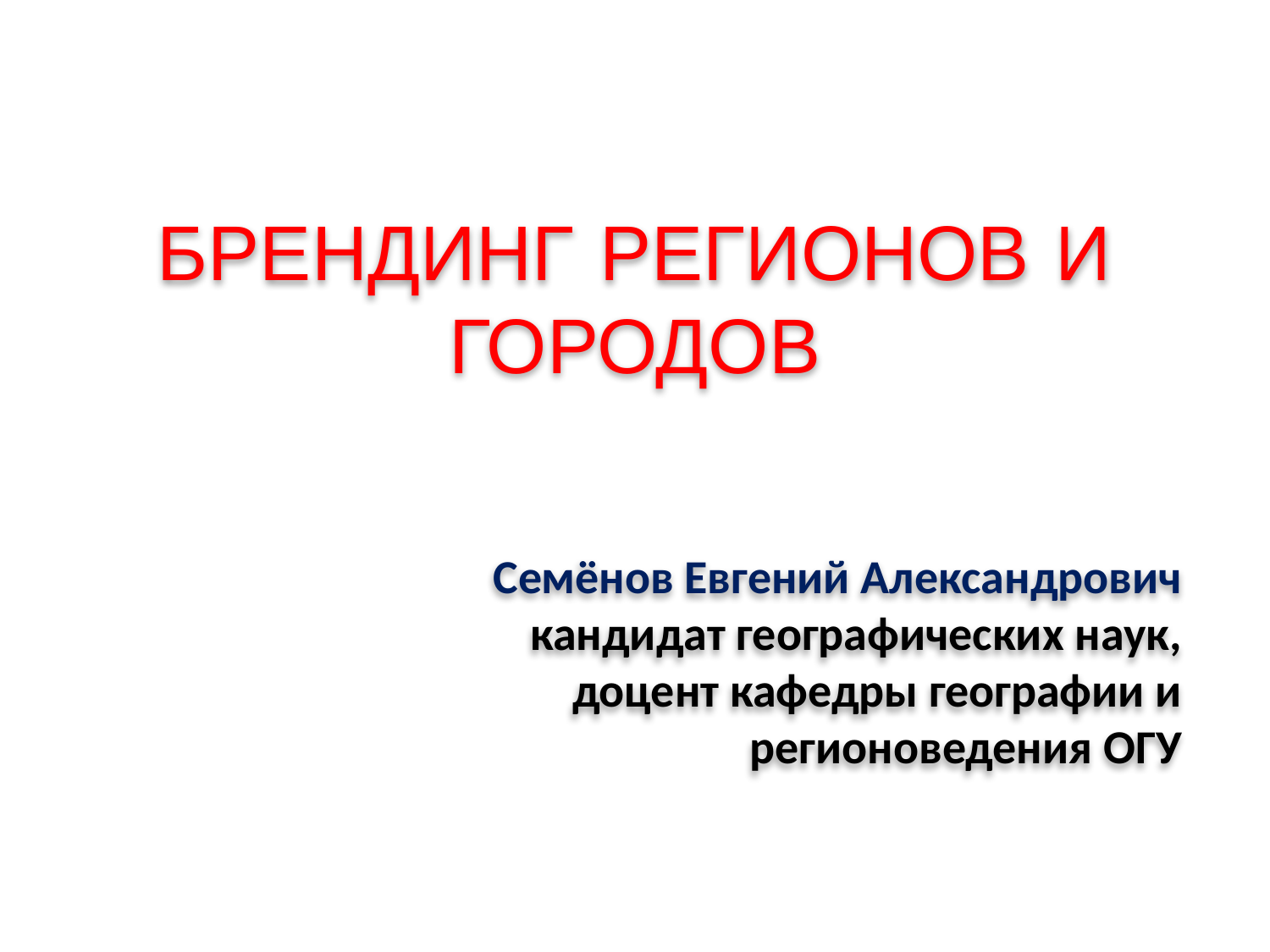

# БРЕНДИНГ РЕГИОНОВ И ГОРОДОВ
Семёнов Евгений Александрович кандидат географических наук, доцент кафедры географии и регионоведения ОГУ